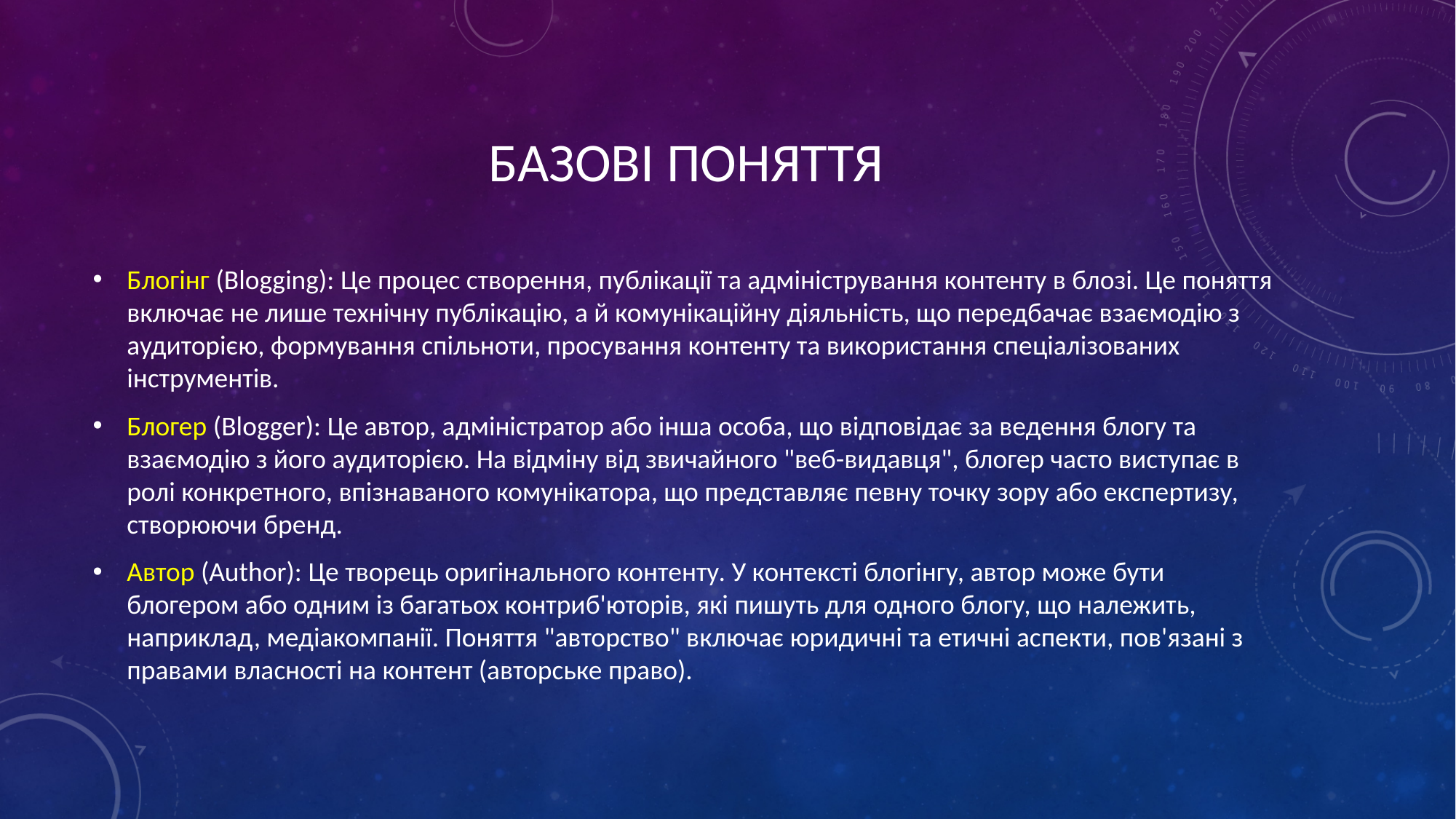

# Базові поняття
Блогінг (Blogging): Це процес створення, публікації та адміністрування контенту в блозі. Це поняття включає не лише технічну публікацію, а й комунікаційну діяльність, що передбачає взаємодію з аудиторією, формування спільноти, просування контенту та використання спеціалізованих інструментів.
Блогер (Blogger): Це автор, адміністратор або інша особа, що відповідає за ведення блогу та взаємодію з його аудиторією. На відміну від звичайного "веб-видавця", блогер часто виступає в ролі конкретного, впізнаваного комунікатора, що представляє певну точку зору або експертизу, створюючи бренд.
Автор (Author): Це творець оригінального контенту. У контексті блогінгу, автор може бути блогером або одним із багатьох контриб'юторів, які пишуть для одного блогу, що належить, наприклад, медіакомпанії. Поняття "авторство" включає юридичні та етичні аспекти, пов'язані з правами власності на контент (авторське право).